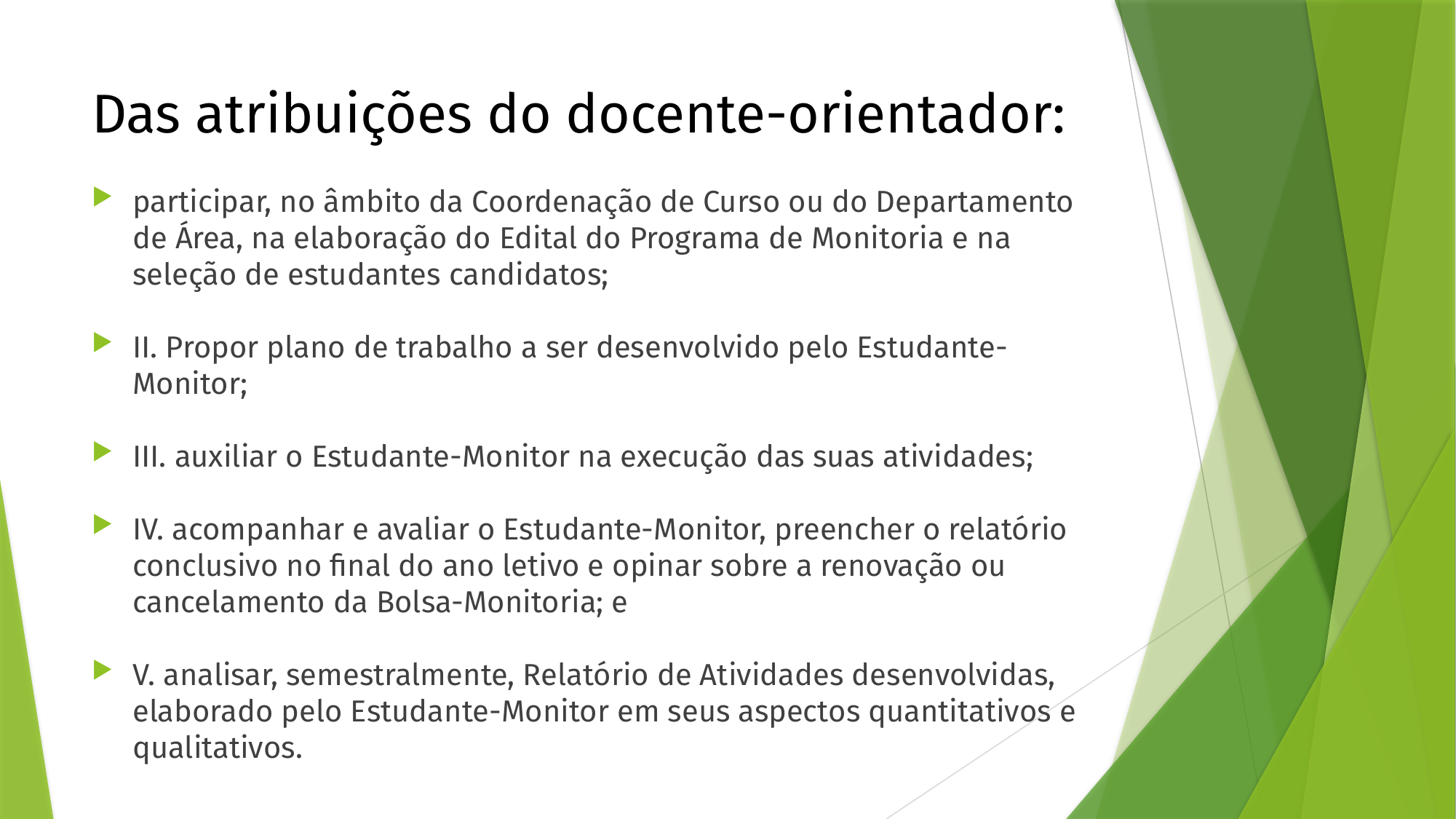

# Das atribuições do docente-orientador:

participar, no âmbito da Coordenação de Curso ou do Departamento de Área, na elaboração do Edital do Programa de Monitoria e na seleção de estudantes candidatos;

II. Propor plano de trabalho a ser desenvolvido pelo Estudante-Monitor;

III. auxiliar o Estudante-Monitor na execução das suas atividades;

IV. acompanhar e avaliar o Estudante-Monitor, preencher o relatório conclusivo no final do ano letivo e opinar sobre a renovação ou cancelamento da Bolsa-Monitoria; e

V. analisar, semestralmente, Relatório de Atividades desenvolvidas, elaborado pelo Estudante-Monitor em seus aspectos quantitativos e qualitativos.